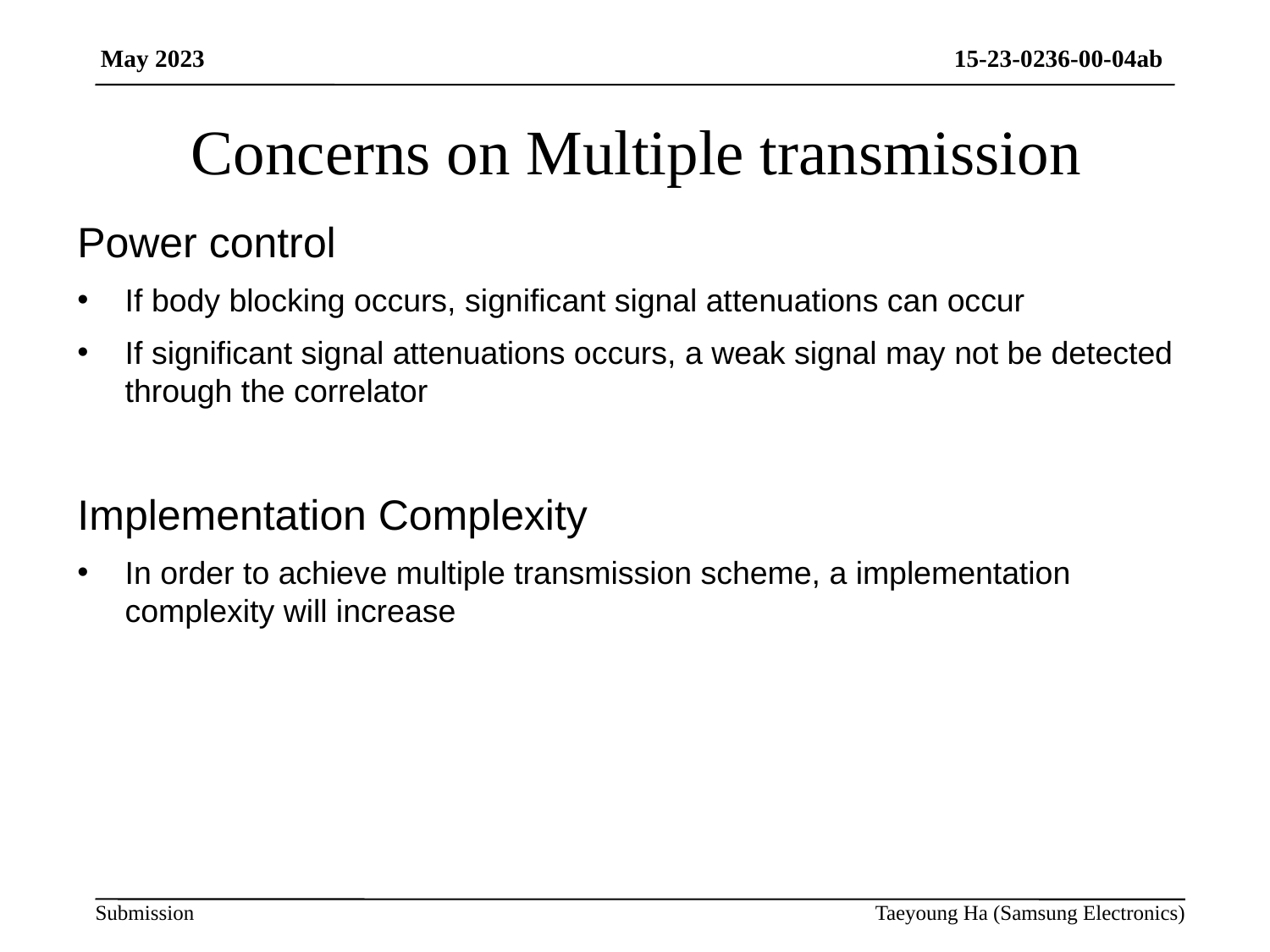

# Concerns on Multiple transmission
Power control
If body blocking occurs, significant signal attenuations can occur
If significant signal attenuations occurs, a weak signal may not be detected through the correlator

Implementation Complexity
In order to achieve multiple transmission scheme, a implementation complexity will increase